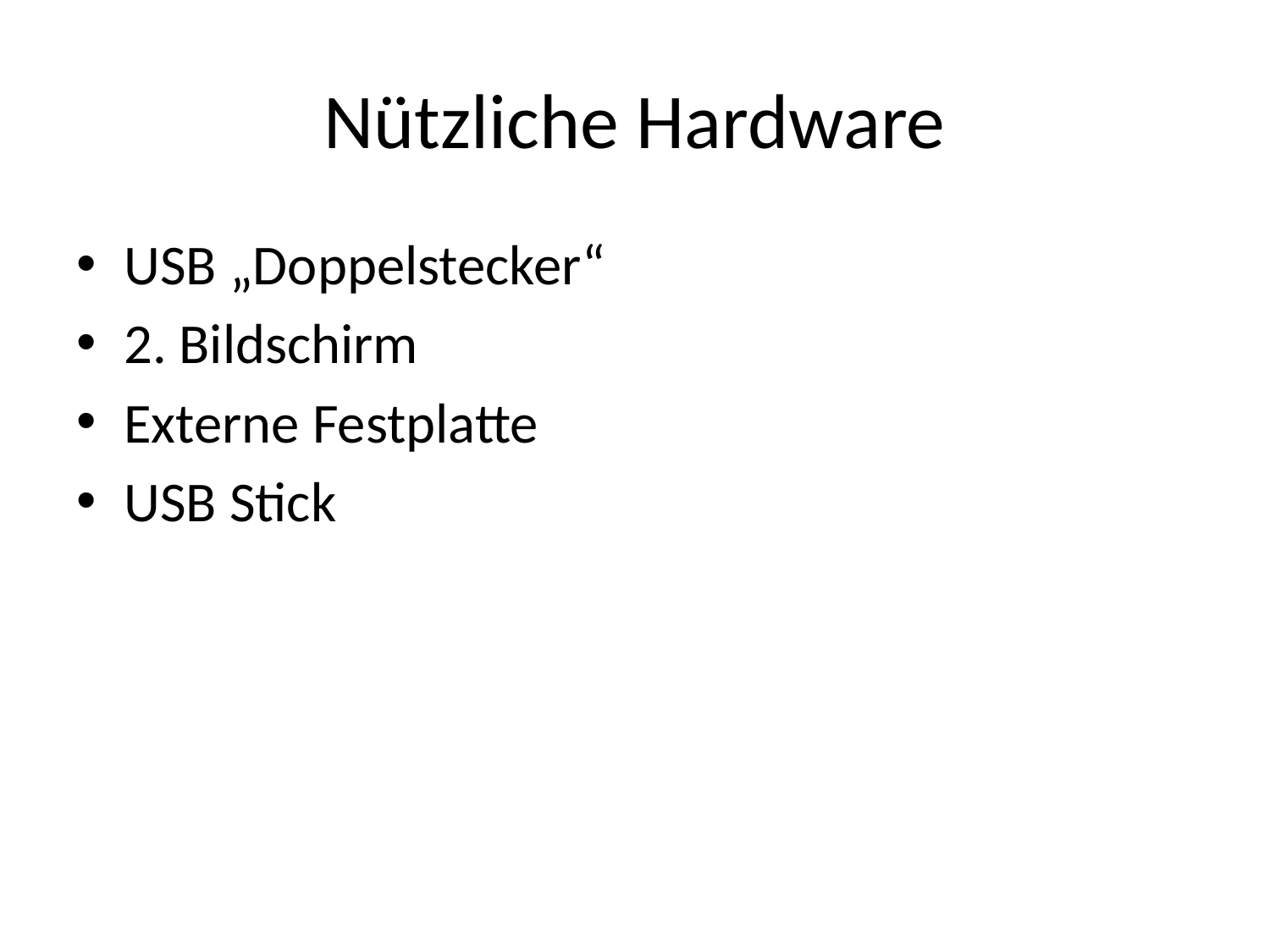

# Nützliche Hardware
USB „Doppelstecker“
2. Bildschirm
Externe Festplatte
USB Stick